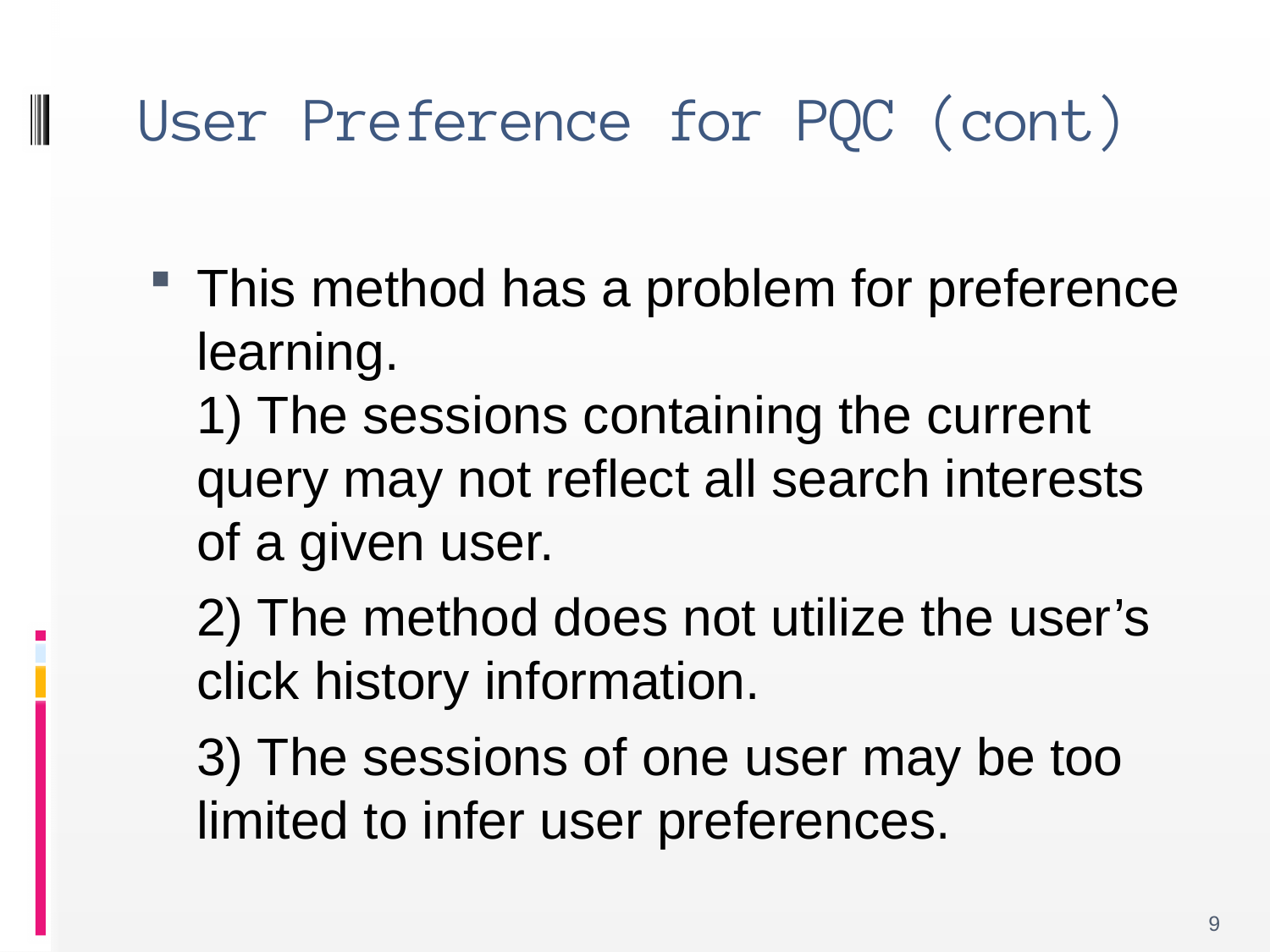

# User Preference for PQC (cont)
This method has a problem for preference learning.
1) The sessions containing the current query may not reflect all search interests of a given user.
	2) The method does not utilize the user’s click history information.
	3) The sessions of one user may be too limited to infer user preferences.
9